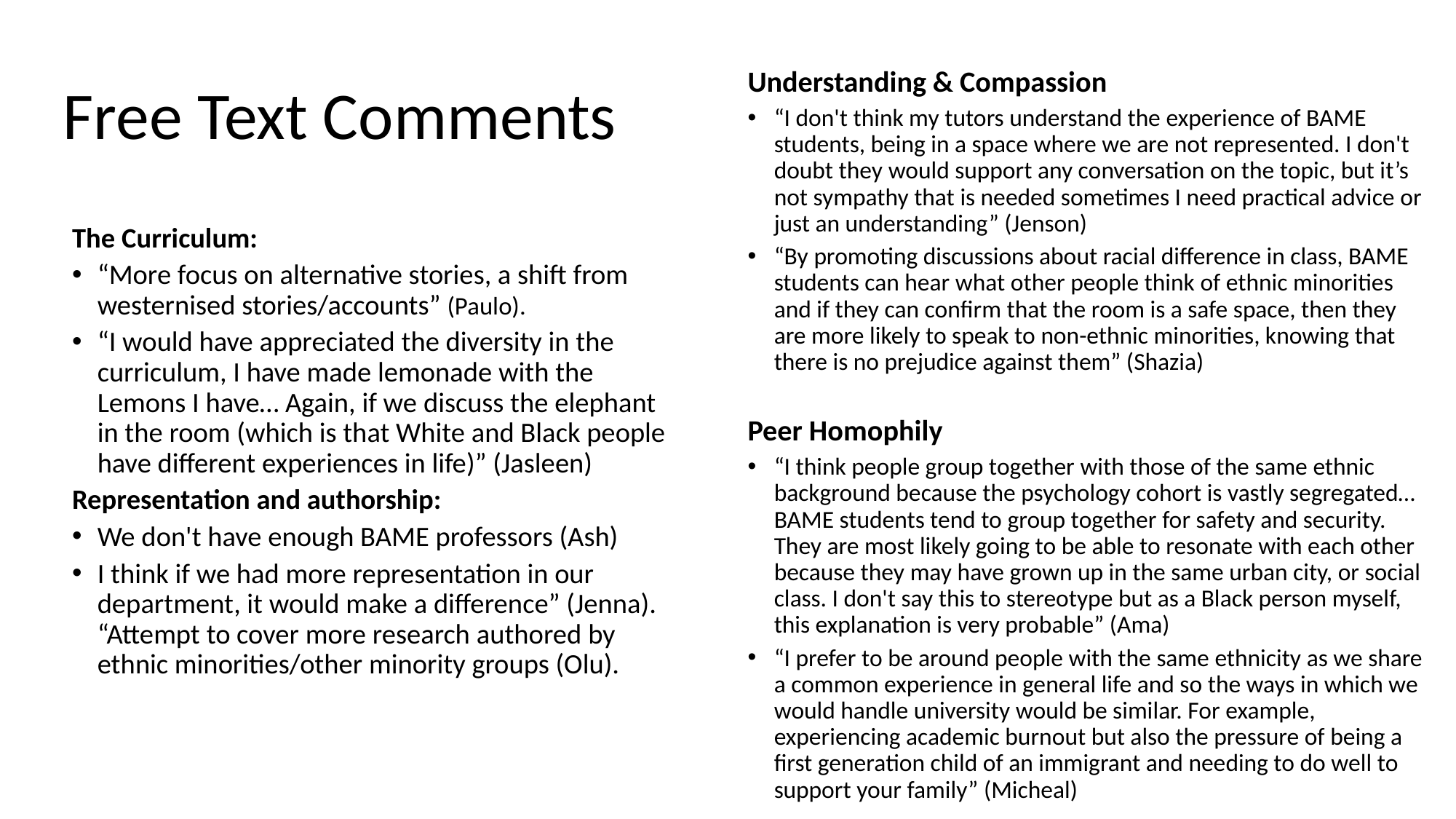

# Free Text Comments
Understanding & Compassion
“I don't think my tutors understand the experience of BAME students, being in a space where we are not represented. I don't doubt they would support any conversation on the topic, but it’s not sympathy that is needed sometimes I need practical advice or just an understanding” (Jenson)
“By promoting discussions about racial difference in class, BAME students can hear what other people think of ethnic minorities and if they can confirm that the room is a safe space, then they are more likely to speak to non-ethnic minorities, knowing that there is no prejudice against them” (Shazia)

Peer Homophily
“I think people group together with those of the same ethnic background because the psychology cohort is vastly segregated… BAME students tend to group together for safety and security. They are most likely going to be able to resonate with each other because they may have grown up in the same urban city, or social class. I don't say this to stereotype but as a Black person myself, this explanation is very probable” (Ama)
“I prefer to be around people with the same ethnicity as we share a common experience in general life and so the ways in which we would handle university would be similar. For example, experiencing academic burnout but also the pressure of being a first generation child of an immigrant and needing to do well to support your family” (Micheal)

The Curriculum:
“More focus on alternative stories, a shift from westernised stories/accounts” (Paulo).
“I would have appreciated the diversity in the curriculum, I have made lemonade with the Lemons I have… Again, if we discuss the elephant in the room (which is that White and Black people have different experiences in life)” (Jasleen)
Representation and authorship:
We don't have enough BAME professors (Ash)
I think if we had more representation in our department, it would make a difference” (Jenna). “Attempt to cover more research authored by ethnic minorities/other minority groups (Olu).